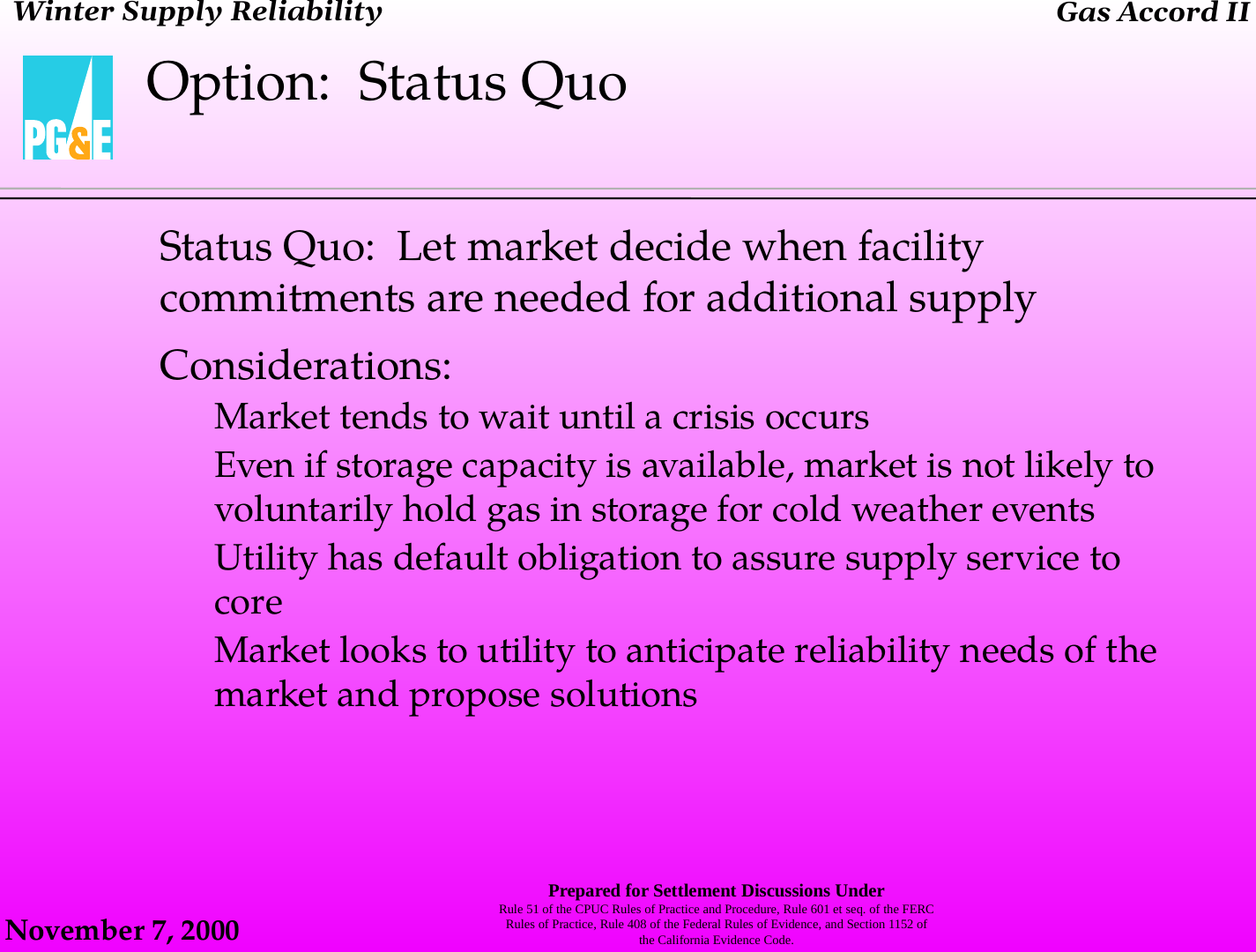

Option:  Status Quo
Status Quo:  Let market decide when facility commitments are needed for additional supply
Considerations:
Market tends to wait until a crisis occurs
Even if storage capacity is available, market is not likely to voluntarily hold gas in storage for cold weather events
Utility has default obligation to assure supply service to core
Market looks to utility to anticipate reliability needs of the market and propose solutions